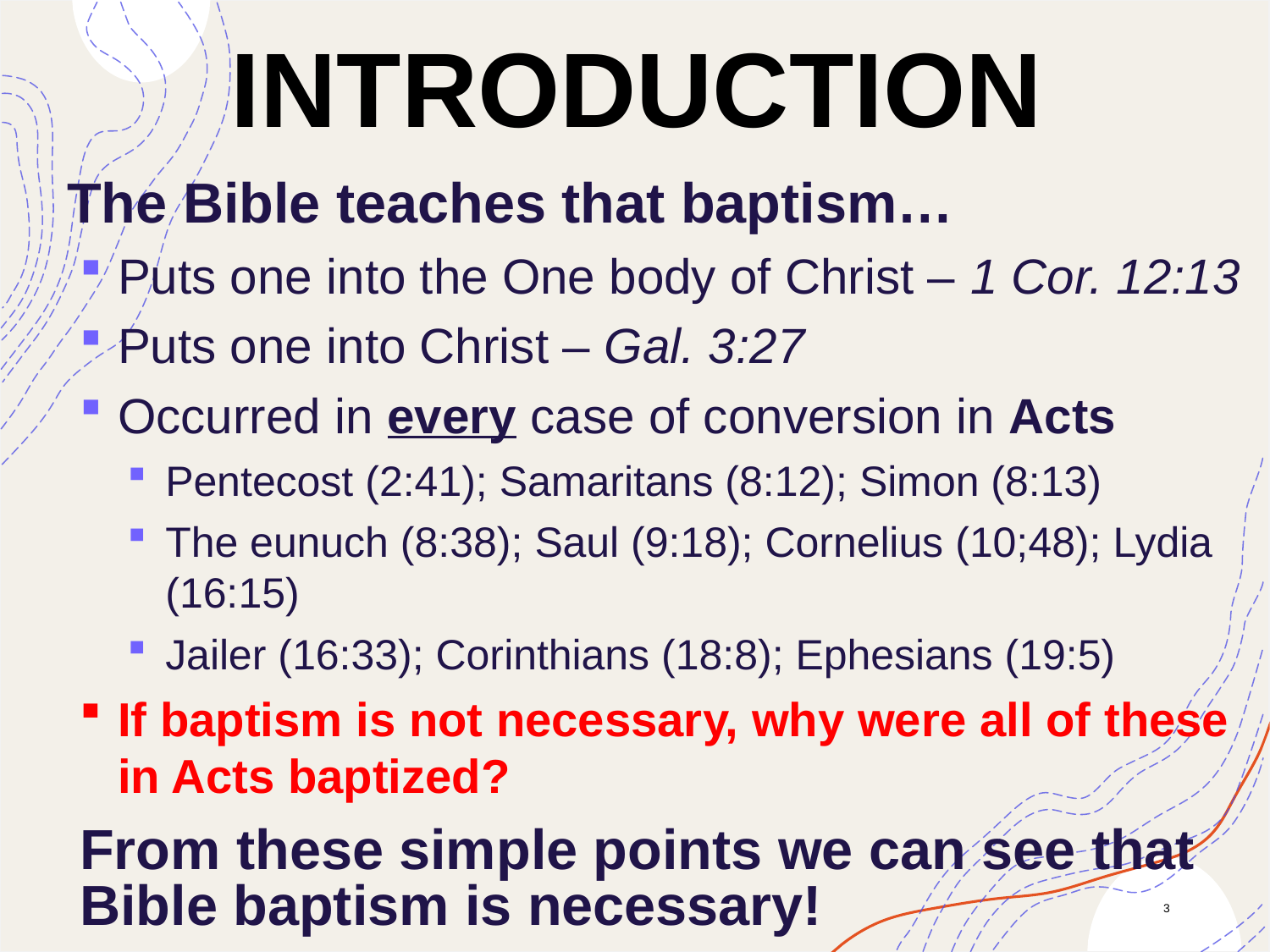

introduction
The Bible teaches that baptism…
Puts one into the One body of Christ – 1 Cor. 12:13
Puts one into Christ – Gal. 3:27
Occurred in every case of conversion in Acts
Pentecost (2:41); Samaritans (8:12); Simon (8:13)
The eunuch (8:38); Saul (9:18); Cornelius (10;48); Lydia (16:15)
Jailer (16:33); Corinthians (18:8); Ephesians (19:5)
If baptism is not necessary, why were all of these in Acts baptized?
From these simple points we can see that Bible baptism is necessary!

3